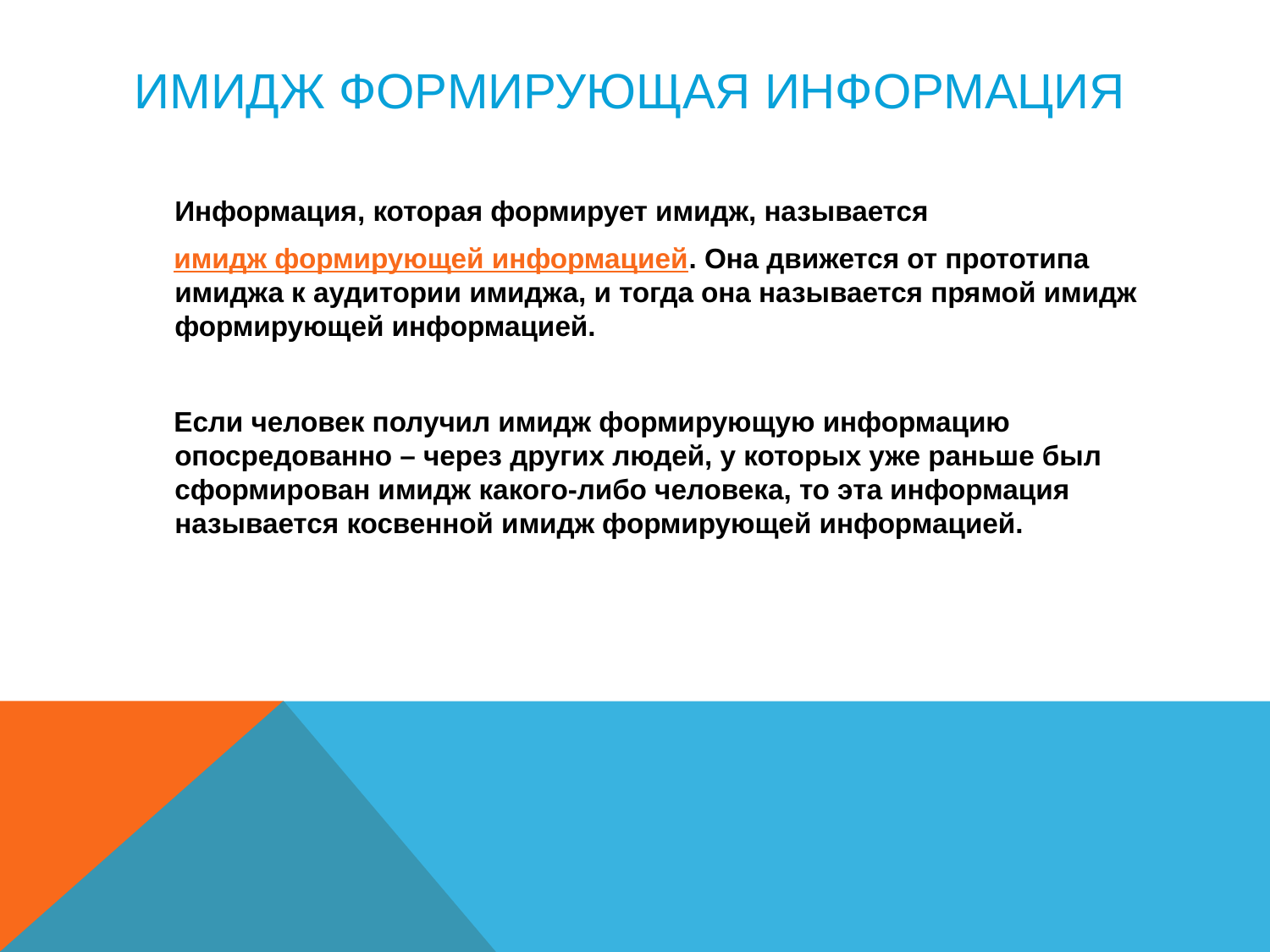

# Имидж формирующая информация
Информация, которая формирует имидж, называется
      имидж формирующей информацией. Она движется от прототипа имиджа к аудитории имиджа, и тогда она называется прямой имидж формирующей информацией.

      Если человек получил имидж формирующую информацию опосредованно – через других людей, у которых уже раньше был сформирован имидж какого-либо человека, то эта информация называется косвенной имидж формирующей информацией.